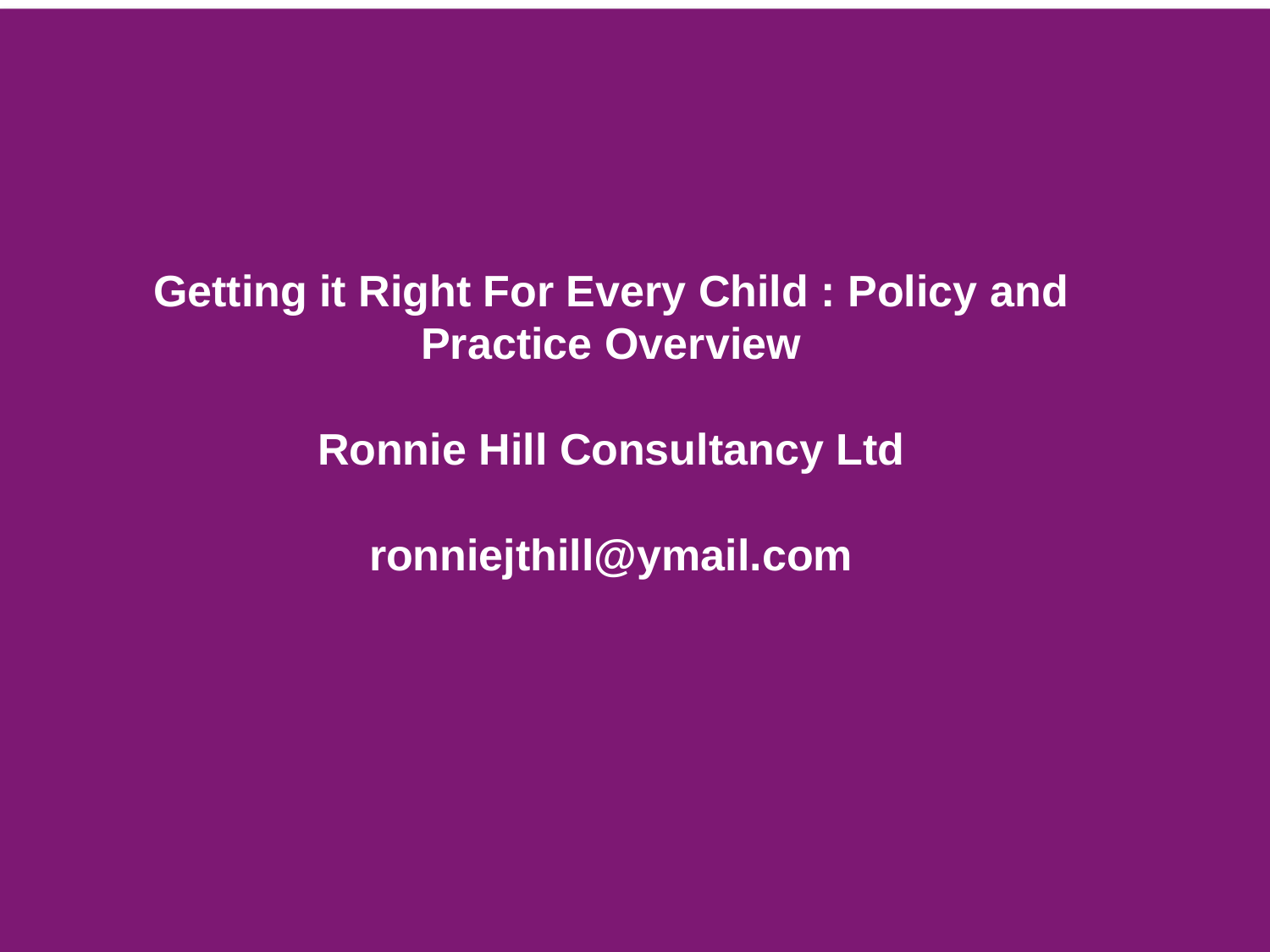

Getting it Right For Every Child : Policy and Practice Overview

Ronnie Hill Consultancy Ltd

ronniejthill@ymail.com